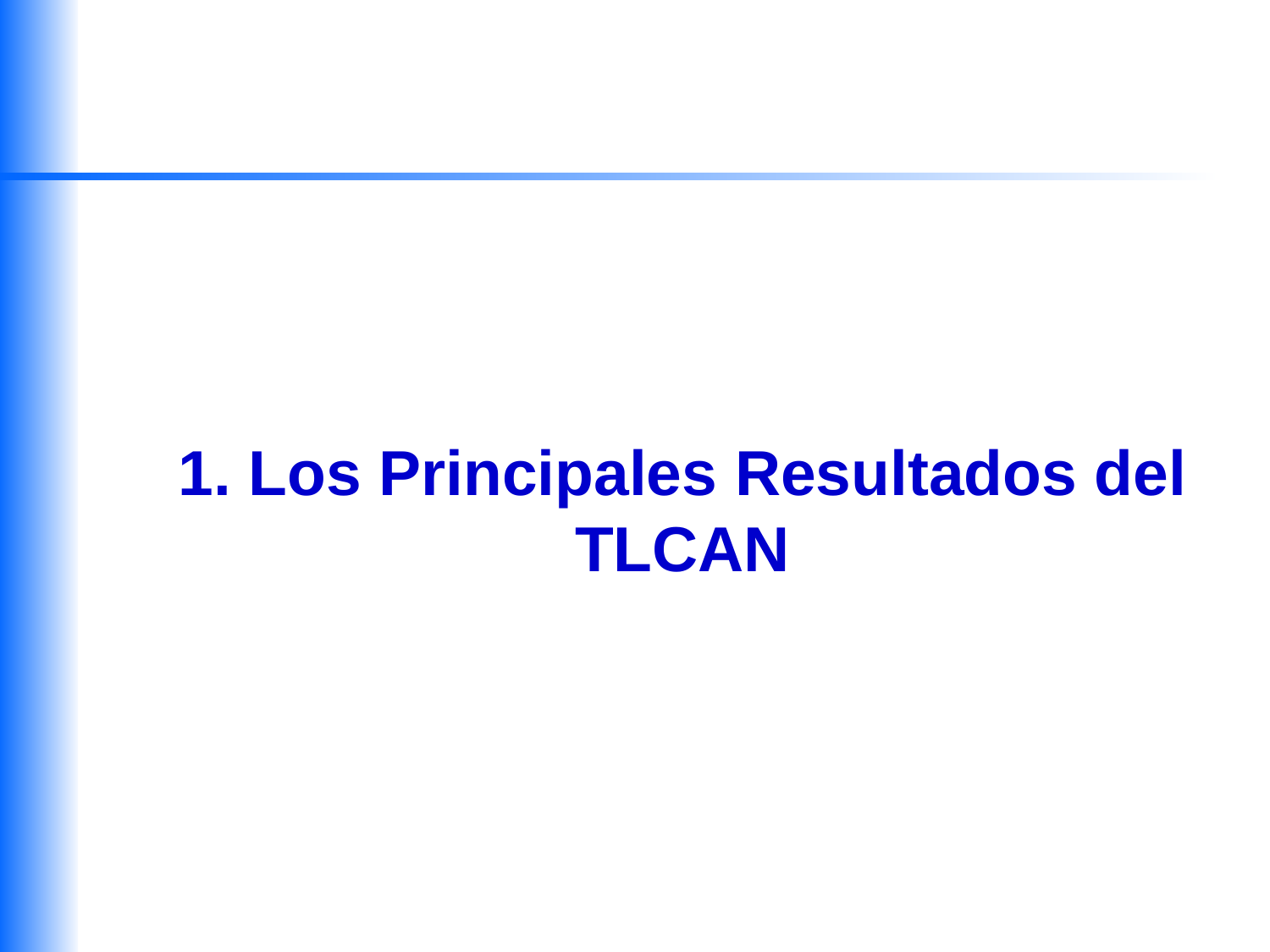

# 1. Los Principales Resultados del TLCAN